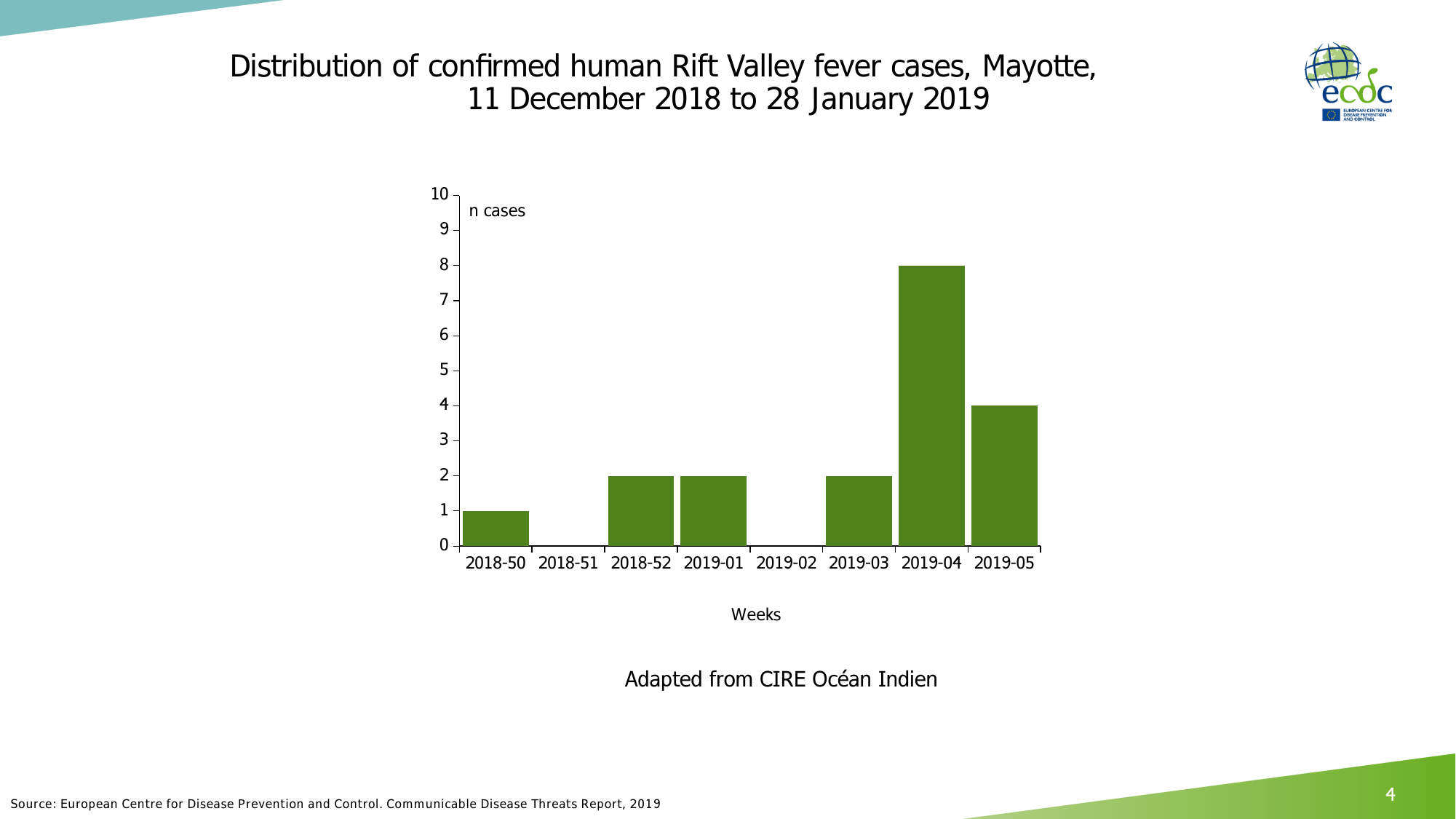

Distribution of confirmed human Rift Valley fever cases, Mayotte,
11 December 2018 to 28 January 2019

### Chart

| Category | RVF cases |
|---|---|
| 2018-50 | 1.0 |
| 2018-51 | 0.0 |
| 2018-52 | 2.0 |
| 2019-01 | 2.0 |
| 2019-02 | 0.0 |
| 2019-03 | 2.0 |
| 2019-04 | 8.0 |
| 2019-05 | 4.0 |
Adapted from CIRE Océan Indien
4